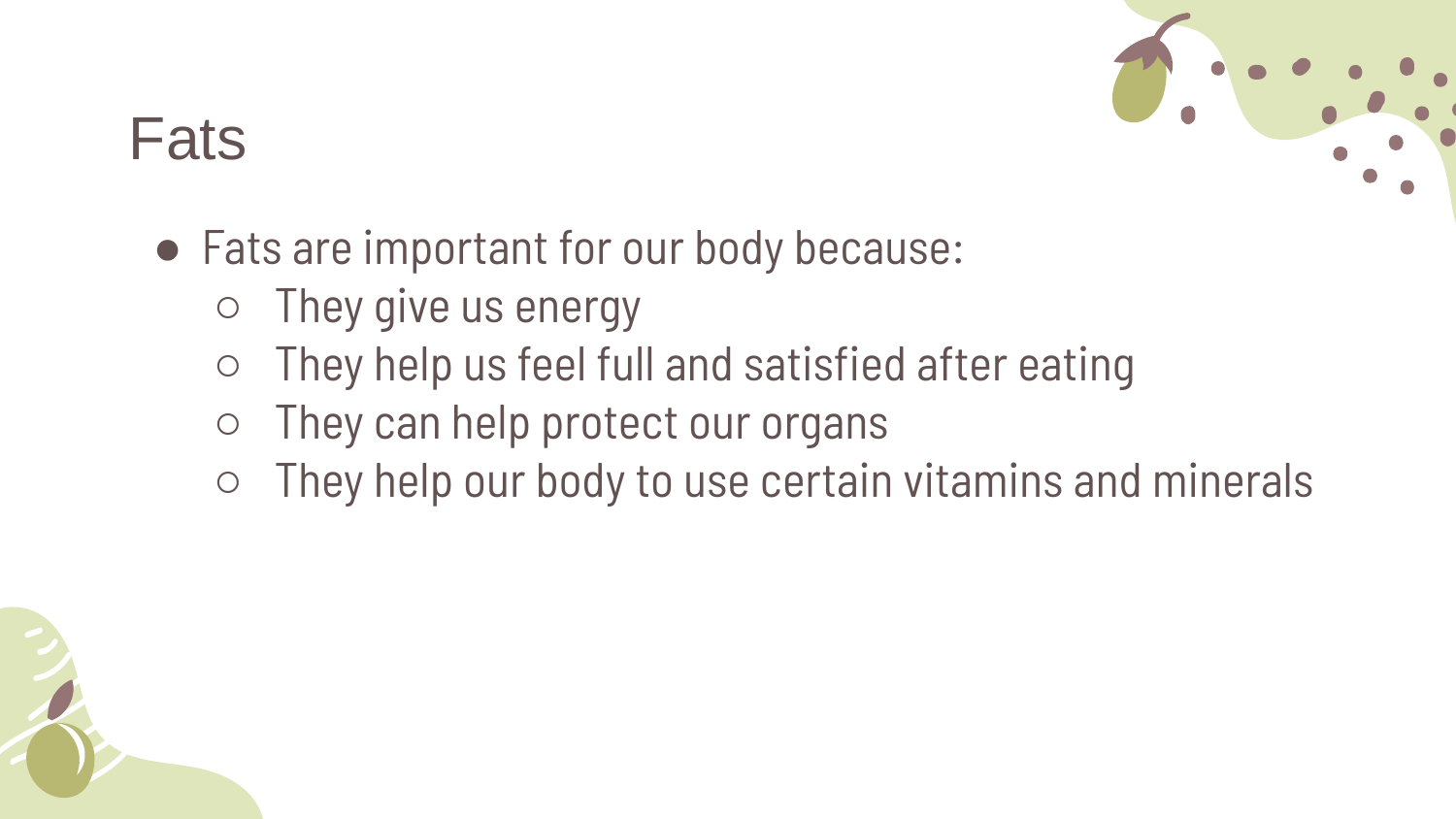

# Fats
Fats are important for our body because:
They give us energy
They help us feel full and satisfied after eating
They can help protect our organs
They help our body to use certain vitamins and minerals